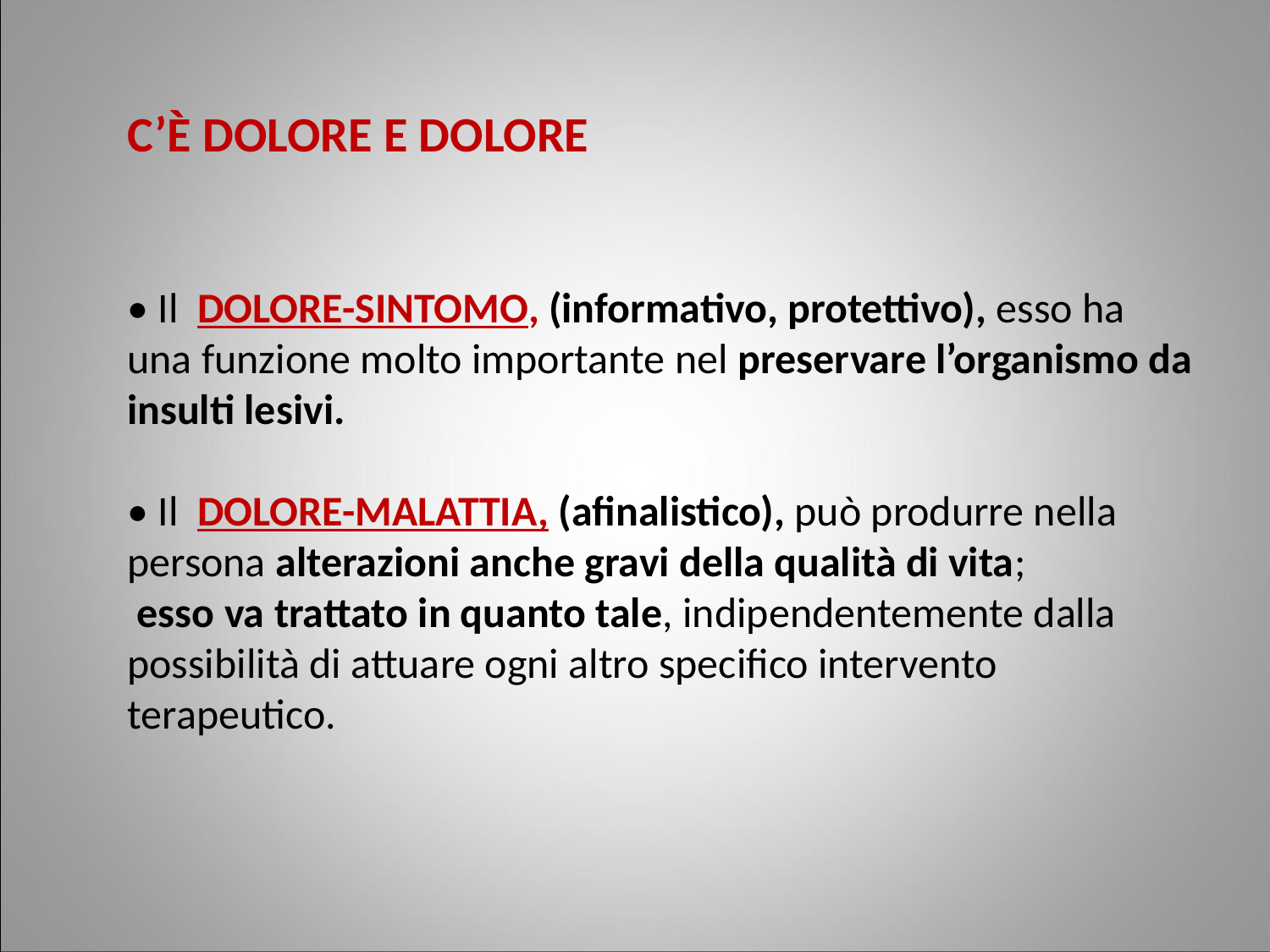

C’È DOLORE E DOLORE

• Il  DOLORE-SINTOMO, (informativo, protettivo), esso ha  una funzione molto importante nel preservare l’organismo da insulti lesivi.

• Il  DOLORE-MALATTIA, (afinalistico), può produrre nella persona alterazioni anche gravi della qualità di vita;
 esso va trattato in quanto tale, indipendentemente dalla possibilità di attuare ogni altro specifico intervento terapeutico.